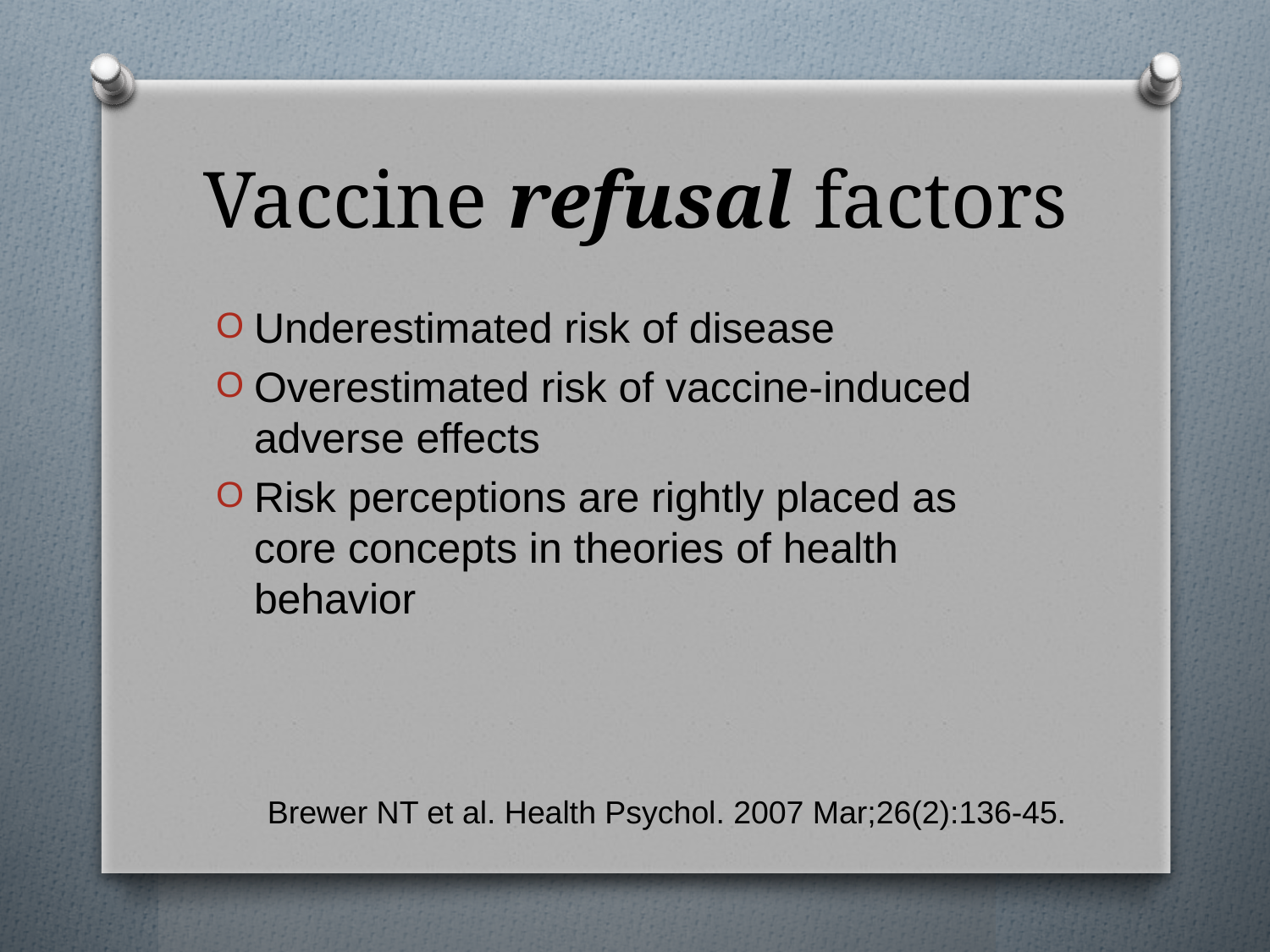

# Vaccine refusal factors
Underestimated risk of disease
Overestimated risk of vaccine-induced adverse effects
Risk perceptions are rightly placed as core concepts in theories of health behavior

Brewer NT et al. Health Psychol. 2007 Mar;26(2):136-45.